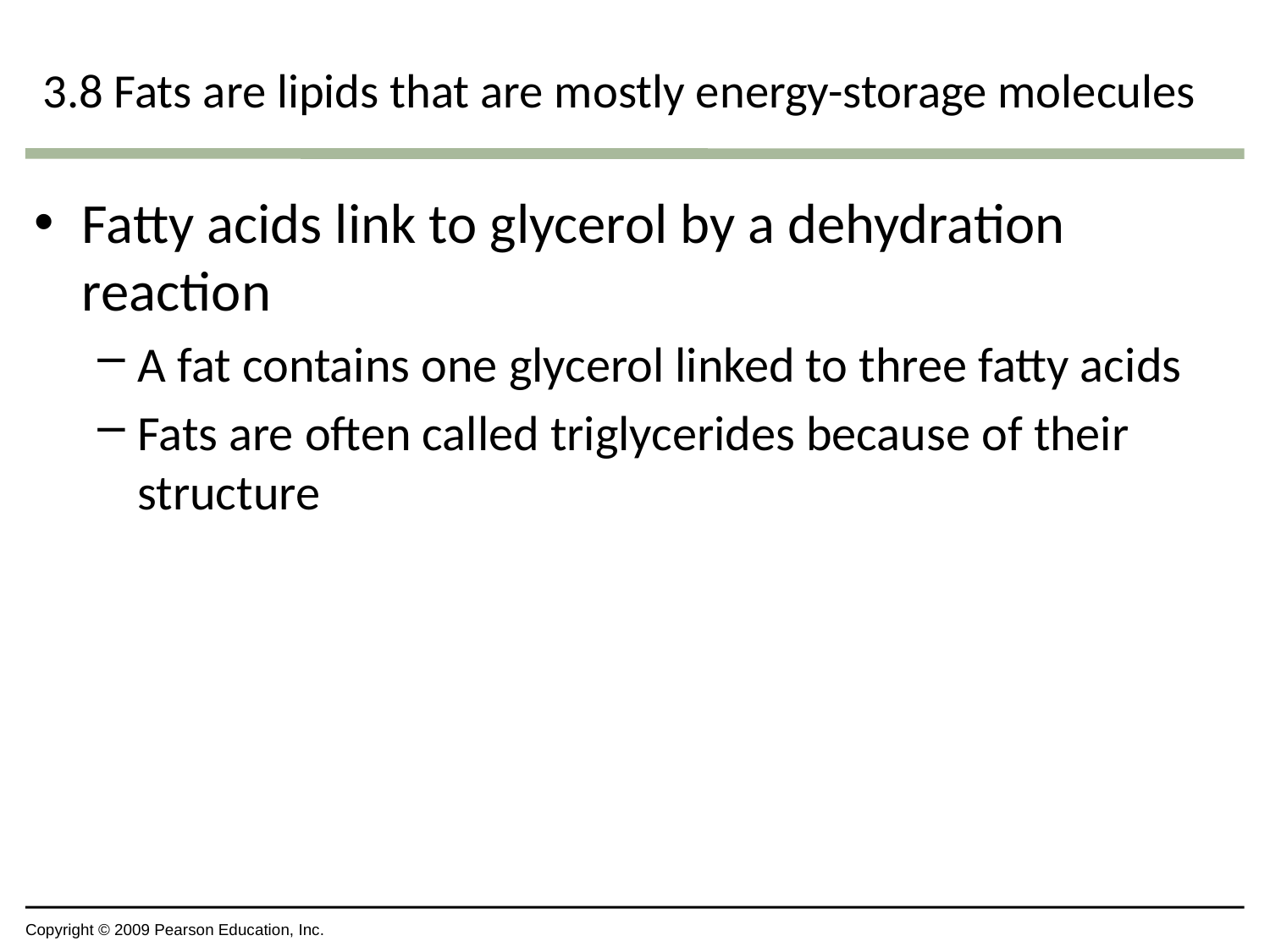

# 3.8 Fats are lipids that are mostly energy-storage molecules

Fatty acids link to glycerol by a dehydration reaction
A fat contains one glycerol linked to three fatty acids
Fats are often called triglycerides because of their structure

Copyright © 2009 Pearson Education, Inc.